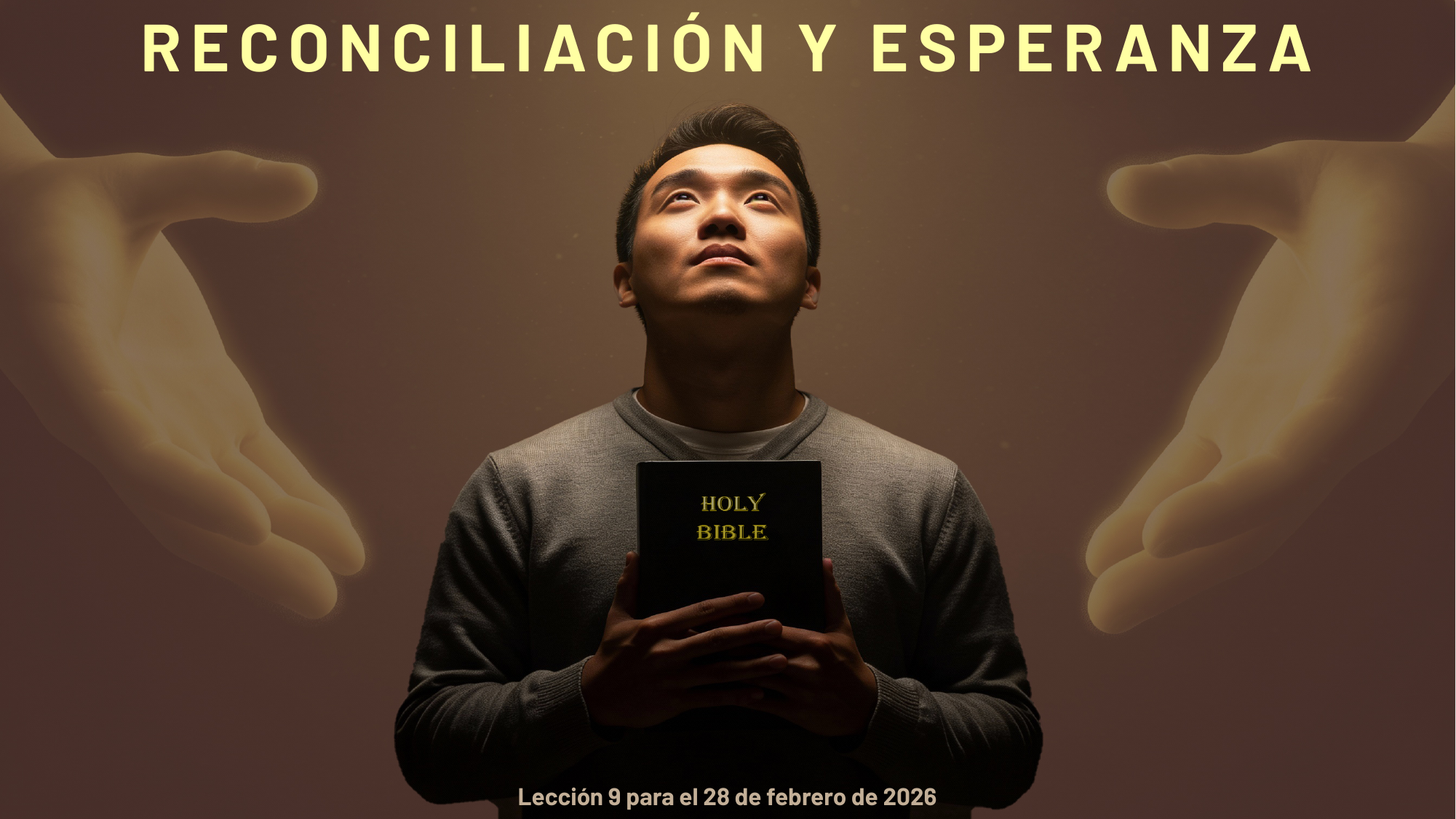

RECONCILIACIÓN Y ESPERANZA
Lección 9 para el 28 de febrero de 2026